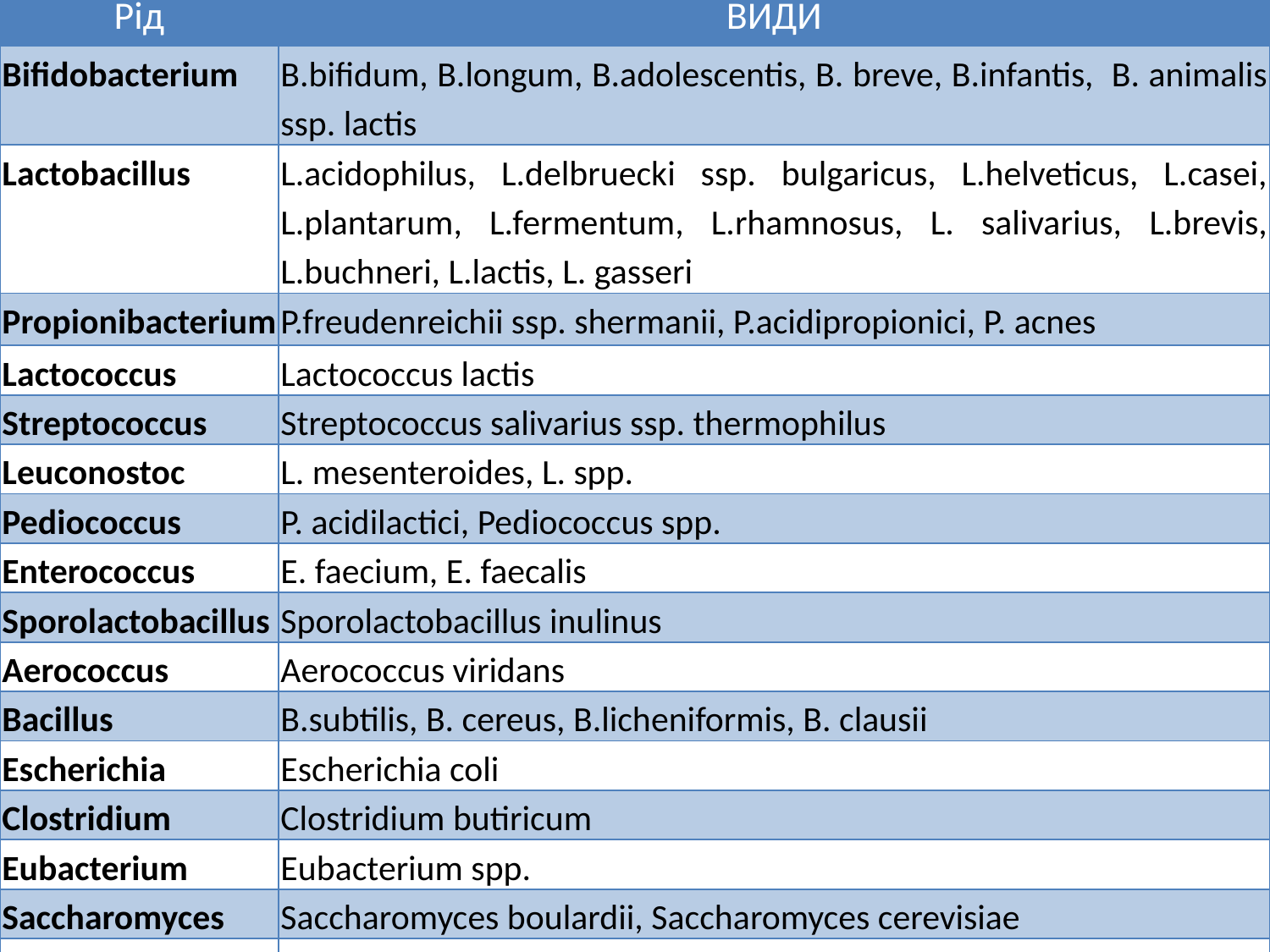

| Рід | Види |
| --- | --- |
| Bifidobacterium | B.bifidum, B.longum, B.adolescentis, B. breve, B.infantis, B. animalis ssp. lactis |
| Lactobacillus | L.acidophilus, L.delbruecki ssp. bulgaricus, L.helveticus, L.casei, L.plantarum, L.fermentum, L.rhamnosus, L. salivarius, L.brevis, L.buchneri, L.lactis, L. gasseri |
| Propionibacterium | P.freudenreichii ssp. shermanii, P.acidipropionici, P. acnes |
| Lactococcus | Lactococcus lactis |
| Streptococcus | Streptococcus salivarius ssp. thermophilus |
| Leuconostoc | L. mesenteroides, L. spp. |
| Pediococcus | P. acidilactici, Pediococcus spp. |
| Enterococcus | E. faecium, E. faecalis |
| Sporolactobacillus | Sporolactobacillus inulinus |
| Aerococcus | Aerococcus viridans |
| Bacillus | B.subtilis, B. cereus, B.licheniformis, B. clausii |
| Escherichia | Escherichia coli |
| Clostridium | Clostridium butiricum |
| Eubacterium | Eubacterium spp. |
| Saccharomyces | Saccharomyces boulardii, Saccharomyces cerevisiae |
| Acetobacter | A. aceti, A. pasteurianus |